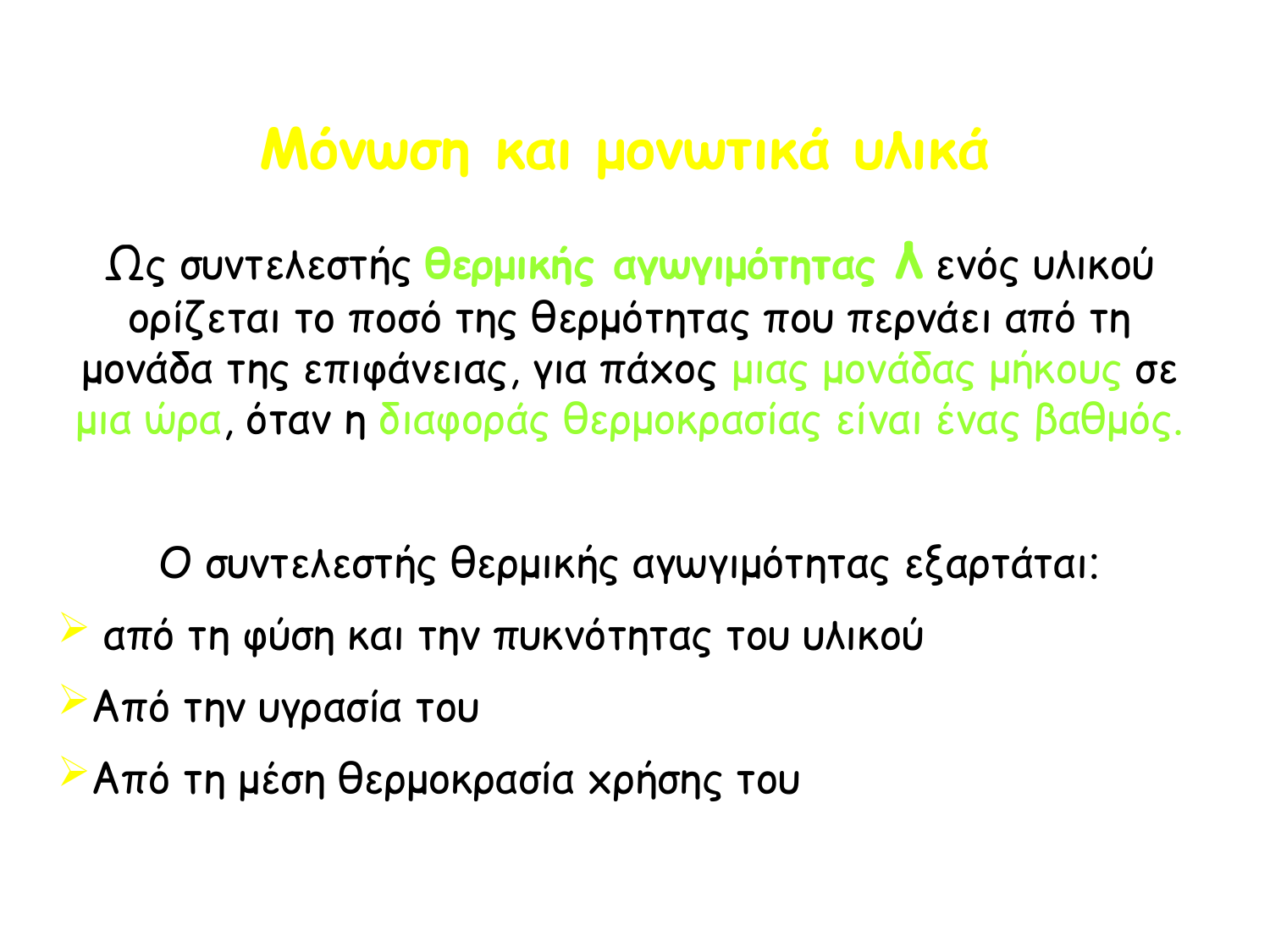

Μόνωση και μονωτικά υλικά
Ως συντελεστής θερμικής αγωγιμότητας λ ενός υλικού ορίζεται το ποσό της θερμότητας που περνάει από τη μονάδα της επιφάνειας, για πάχος μιας μονάδας μήκους σε μια ώρα, όταν η διαφοράς θερμοκρασίας είναι ένας βαθμός.

Ο συντελεστής θερμικής αγωγιμότητας εξαρτάται:
 από τη φύση και την πυκνότητας του υλικού
Από την υγρασία του
Από τη μέση θερμοκρασία χρήσης του